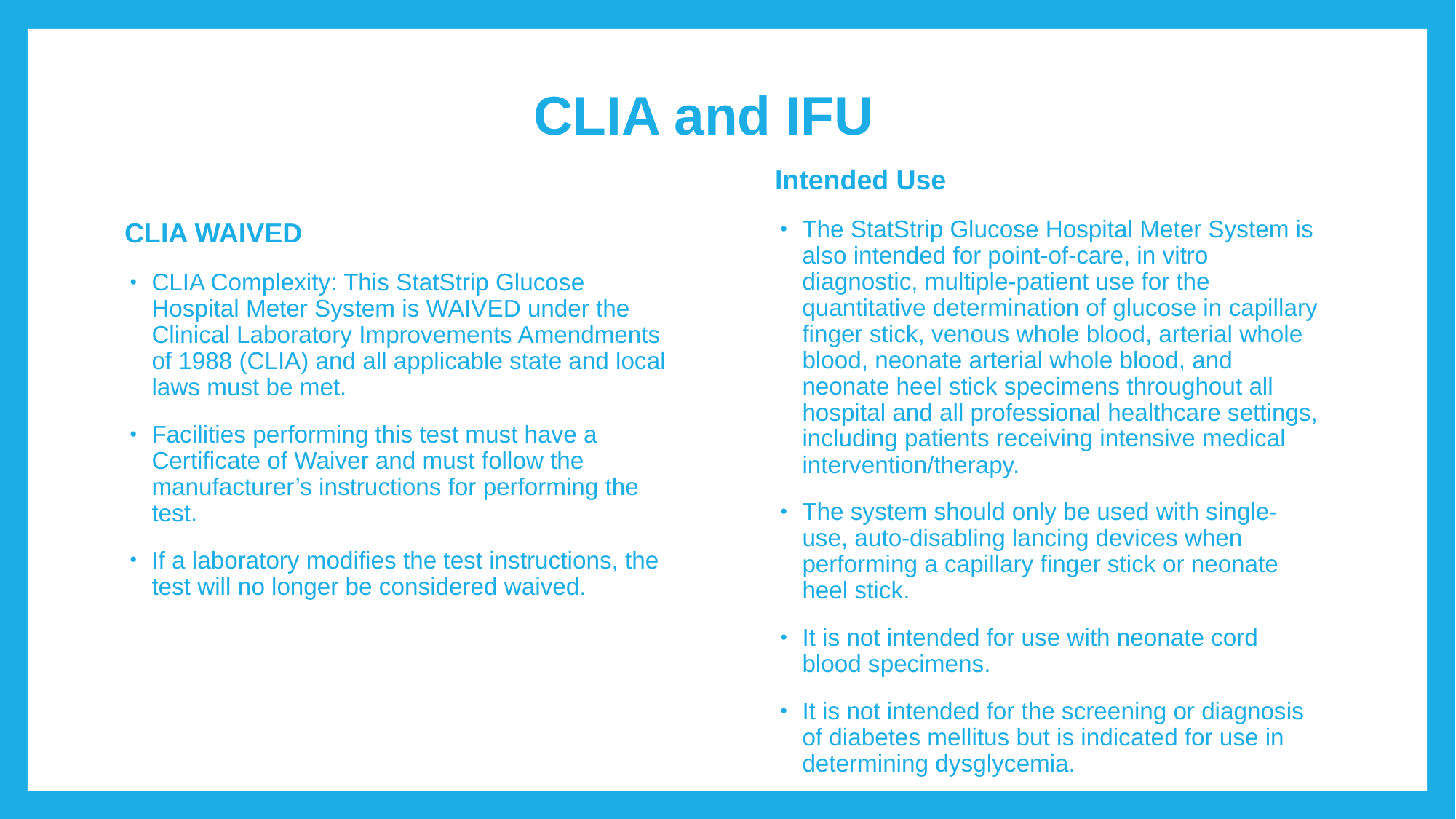

# CLIA and IFU
Intended Use
The StatStrip Glucose Hospital Meter System is also intended for point-of-care, in vitro diagnostic, multiple-patient use for the quantitative determination of glucose in capillary finger stick, venous whole blood, arterial whole blood, neonate arterial whole blood, and neonate heel stick specimens throughout all hospital and all professional healthcare settings, including patients receiving intensive medical intervention/therapy.
The system should only be used with single-use, auto-disabling lancing devices when performing a capillary finger stick or neonate heel stick.
It is not intended for use with neonate cord blood specimens.
It is not intended for the screening or diagnosis of diabetes mellitus but is indicated for use in determining dysglycemia.
CLIA WAIVED
CLIA Complexity: This StatStrip Glucose Hospital Meter System is WAIVED under the Clinical Laboratory Improvements Amendments of 1988 (CLIA) and all applicable state and local laws must be met.
Facilities performing this test must have a Certificate of Waiver and must follow the manufacturer’s instructions for performing the test.
If a laboratory modifies the test instructions, the test will no longer be considered waived.